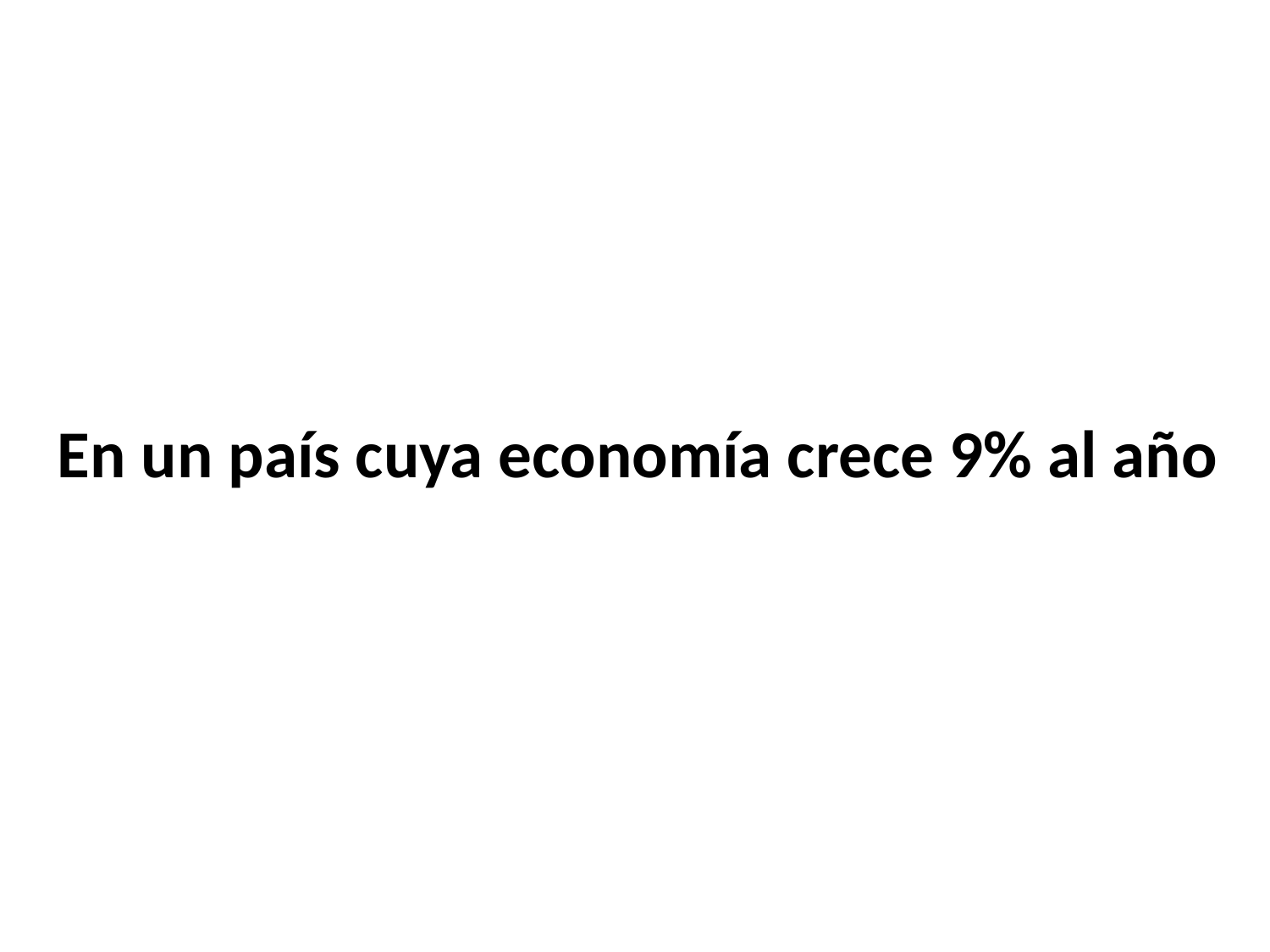

En un país cuya economía crece 9% al año